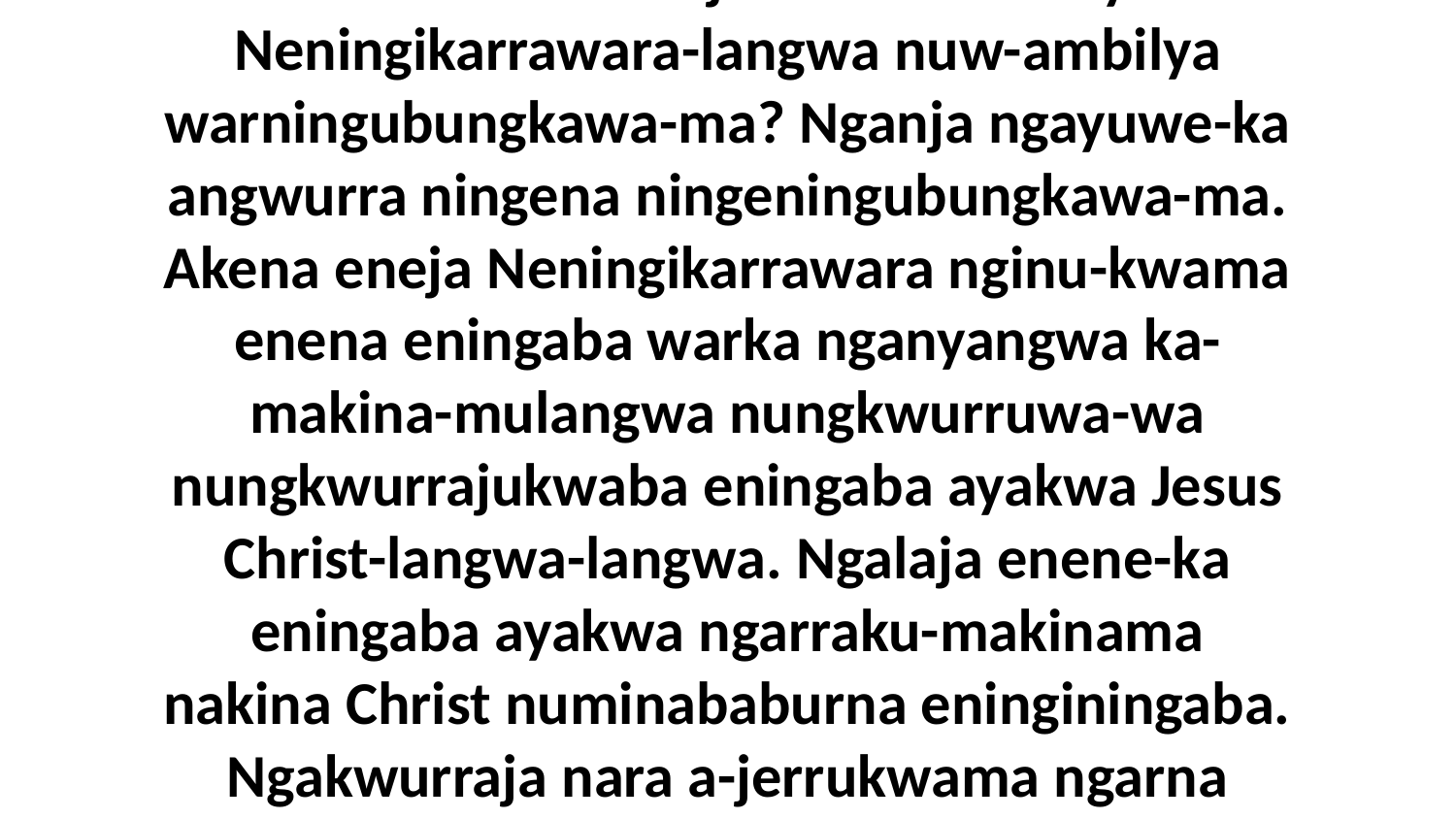

8 Ambaka aburraja warnumamalya Neningikarrawara-langwa nuw-ambilya warningubungkawa-ma? Nganja ngayuwe-ka angwurra ningena ningeningubungkawa-ma. Akena eneja Neningikarrawara nginu-kwama enena eningaba warka nganyangwa ka-makina-mulangwa nungkwurruwa-wa nungkwurrajukwaba eningaba ayakwa Jesus Christ-langwa-langwa. Ngalaja enene-ka eningaba ayakwa ngarraku-makinama nakina Christ numinababurna eninginingaba. Ngakwurraja nara a-jerrukwama ngarna eningmiduma eninginingaba ena-langwa.